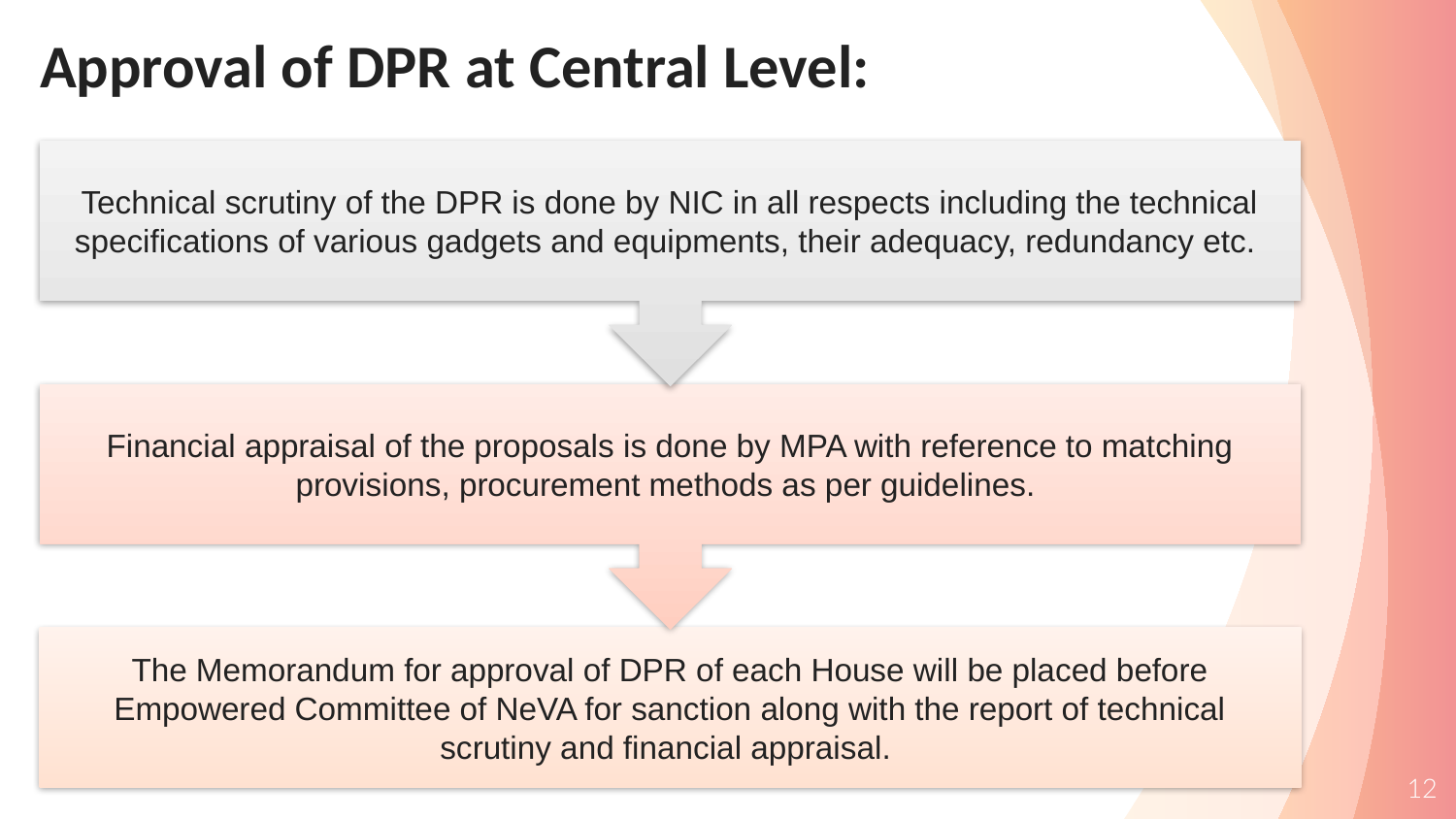

# Approval of DPR at Central Level:
The Memorandum for approval of DPR of each House will be placed before Empowered Committee of NeVA for sanction along with the report of technical scrutiny and financial appraisal.
Financial appraisal of the proposals is done by MPA with reference to matching provisions, procurement methods as per guidelines.
Technical scrutiny of the DPR is done by NIC in all respects including the technical specifications of various gadgets and equipments, their adequacy, redundancy etc.
12